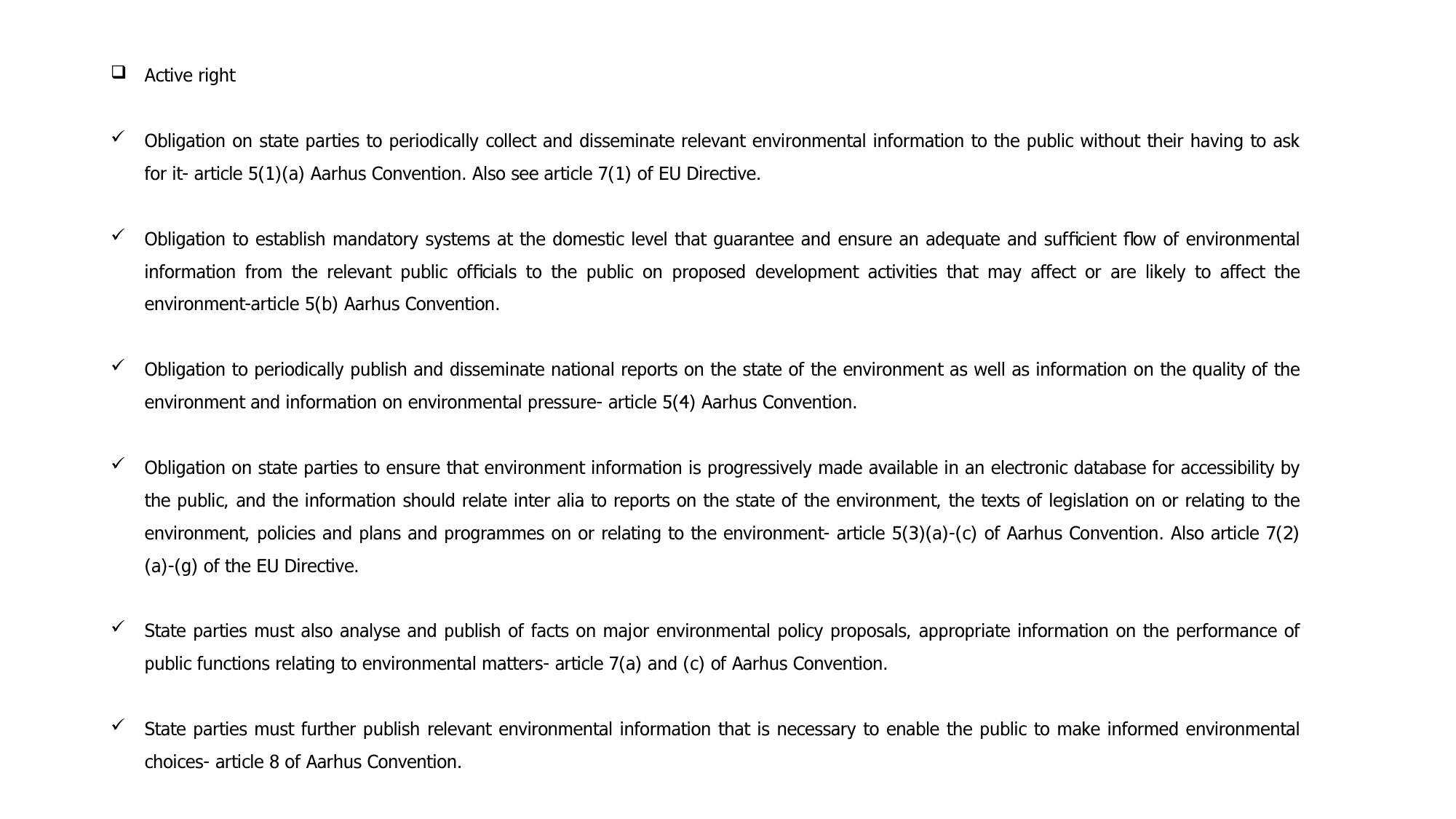

Active right

Obligation on state parties to periodically collect and disseminate relevant environmental information to the public without their having to ask for it- article 5(1)(a) Aarhus Convention. Also see article 7(1) of EU Directive.

Obligation to establish mandatory systems at the domestic level that guarantee and ensure an adequate and sufficient flow of environmental information from the relevant public officials to the public on proposed development activities that may affect or are likely to affect the environment-article 5(b) Aarhus Convention.

Obligation to periodically publish and disseminate national reports on the state of the environment as well as information on the quality of the environment and information on environmental pressure- article 5(4) Aarhus Convention.

Obligation on state parties to ensure that environment information is progressively made available in an electronic database for accessibility by the public, and the information should relate inter alia to reports on the state of the environment, the texts of legislation on or relating to the environment, policies and plans and programmes on or relating to the environment- article 5(3)(a)-(c) of Aarhus Convention. Also article 7(2)(a)-(g) of the EU Directive.

State parties must also analyse and publish of facts on major environmental policy proposals, appropriate information on the performance of public functions relating to environmental matters- article 7(a) and (c) of Aarhus Convention.

State parties must further publish relevant environmental information that is necessary to enable the public to make informed environmental choices- article 8 of Aarhus Convention.